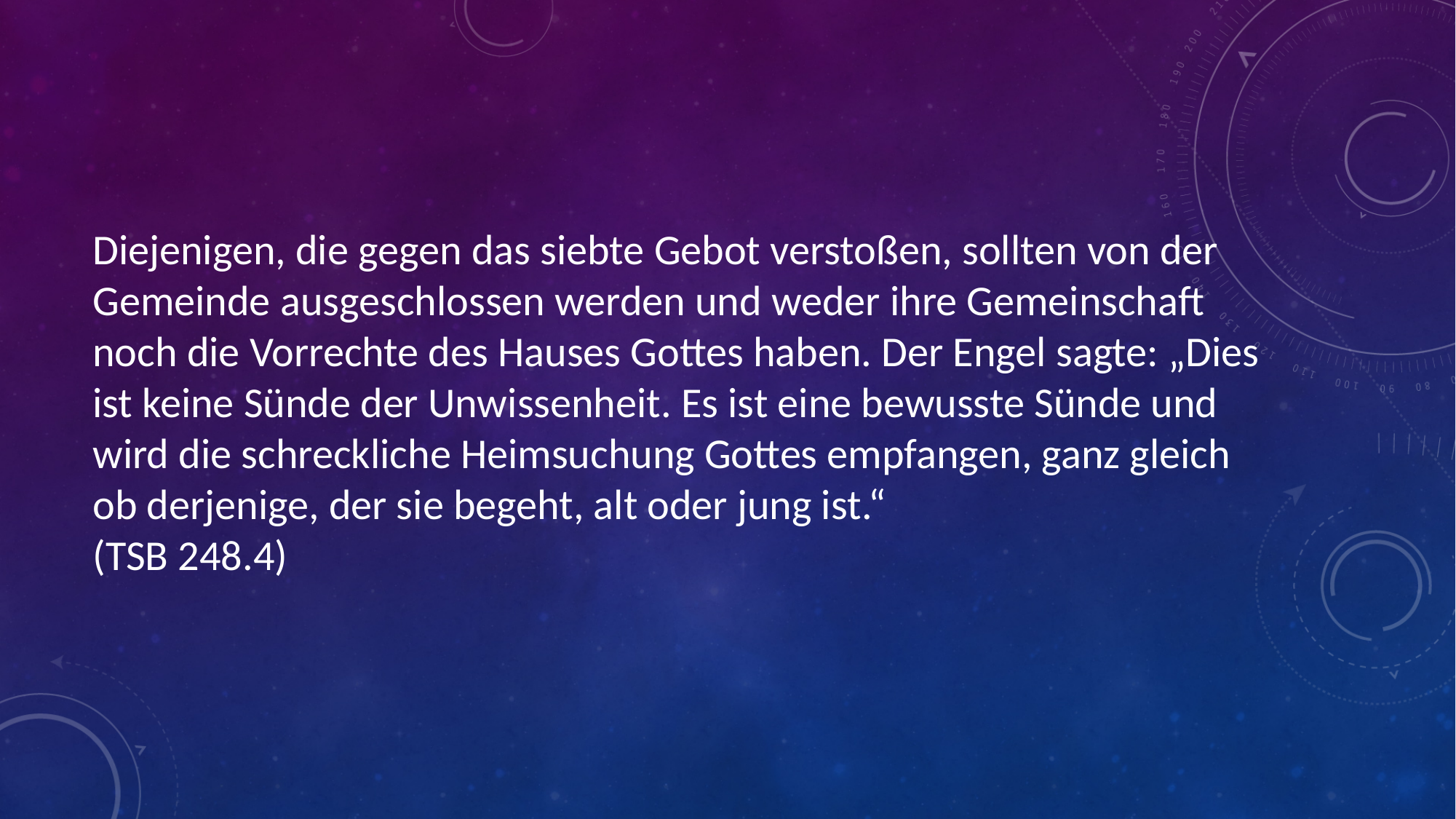

# Diejenigen, die gegen das siebte Gebot verstoßen, sollten von der Gemeinde ausgeschlossen werden und weder ihre Gemeinschaft noch die Vorrechte des Hauses Gottes haben. Der Engel sagte: „Dies ist keine Sünde der Unwissenheit. Es ist eine bewusste Sünde und wird die schreckliche Heimsuchung Gottes empfangen, ganz gleich ob derjenige, der sie begeht, alt oder jung ist.“ (TSB 248.4)